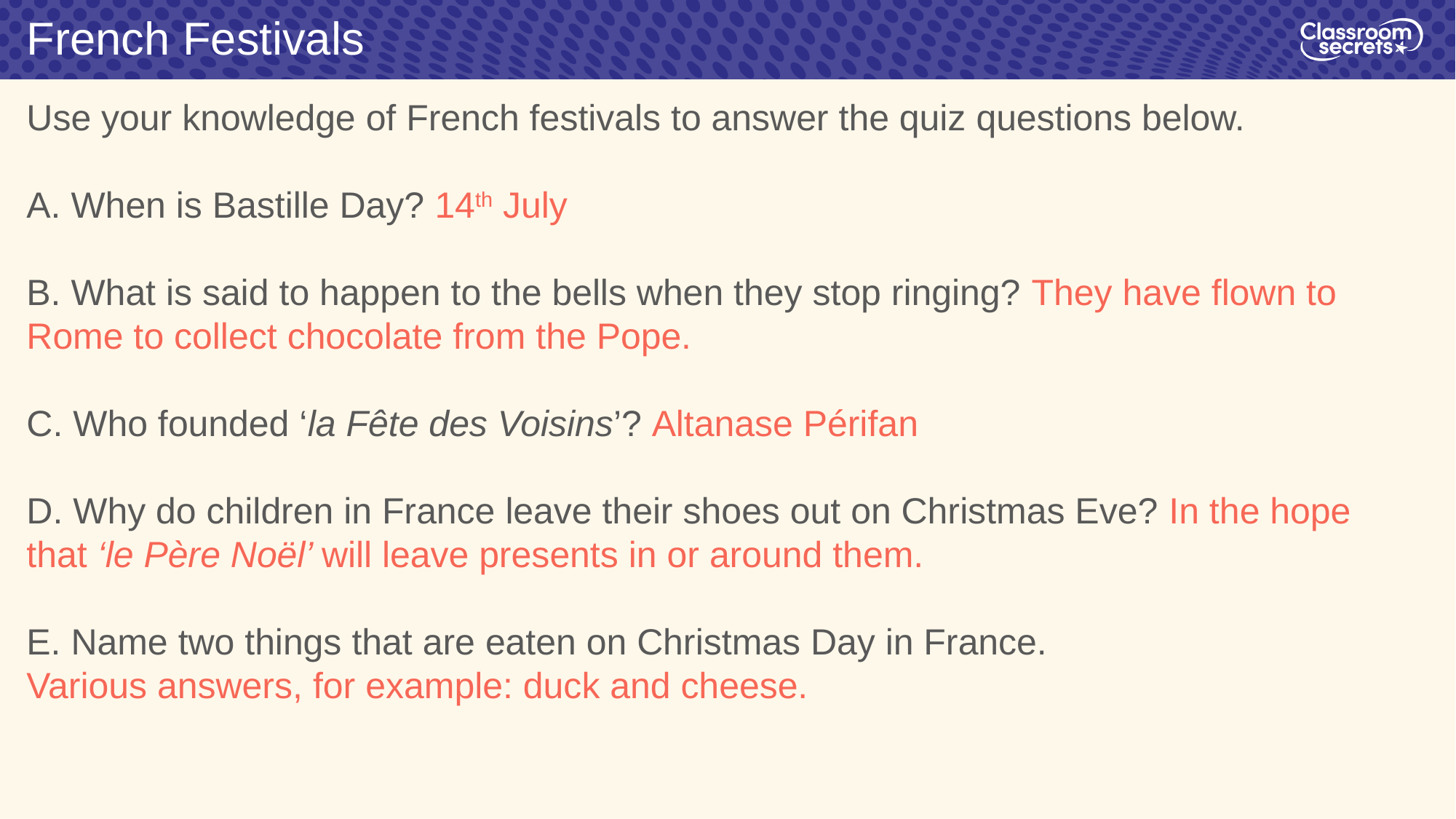

French Festivals
Use your knowledge of French festivals to answer the quiz questions below.

A. When is Bastille Day? 14th July

B. What is said to happen to the bells when they stop ringing? They have flown to Rome to collect chocolate from the Pope.

C. Who founded ‘la Fête des Voisins’? Altanase Périfan

D. Why do children in France leave their shoes out on Christmas Eve? In the hope that ‘le Père Noël’ will leave presents in or around them.

E. Name two things that are eaten on Christmas Day in France.
Various answers, for example: duck and cheese.